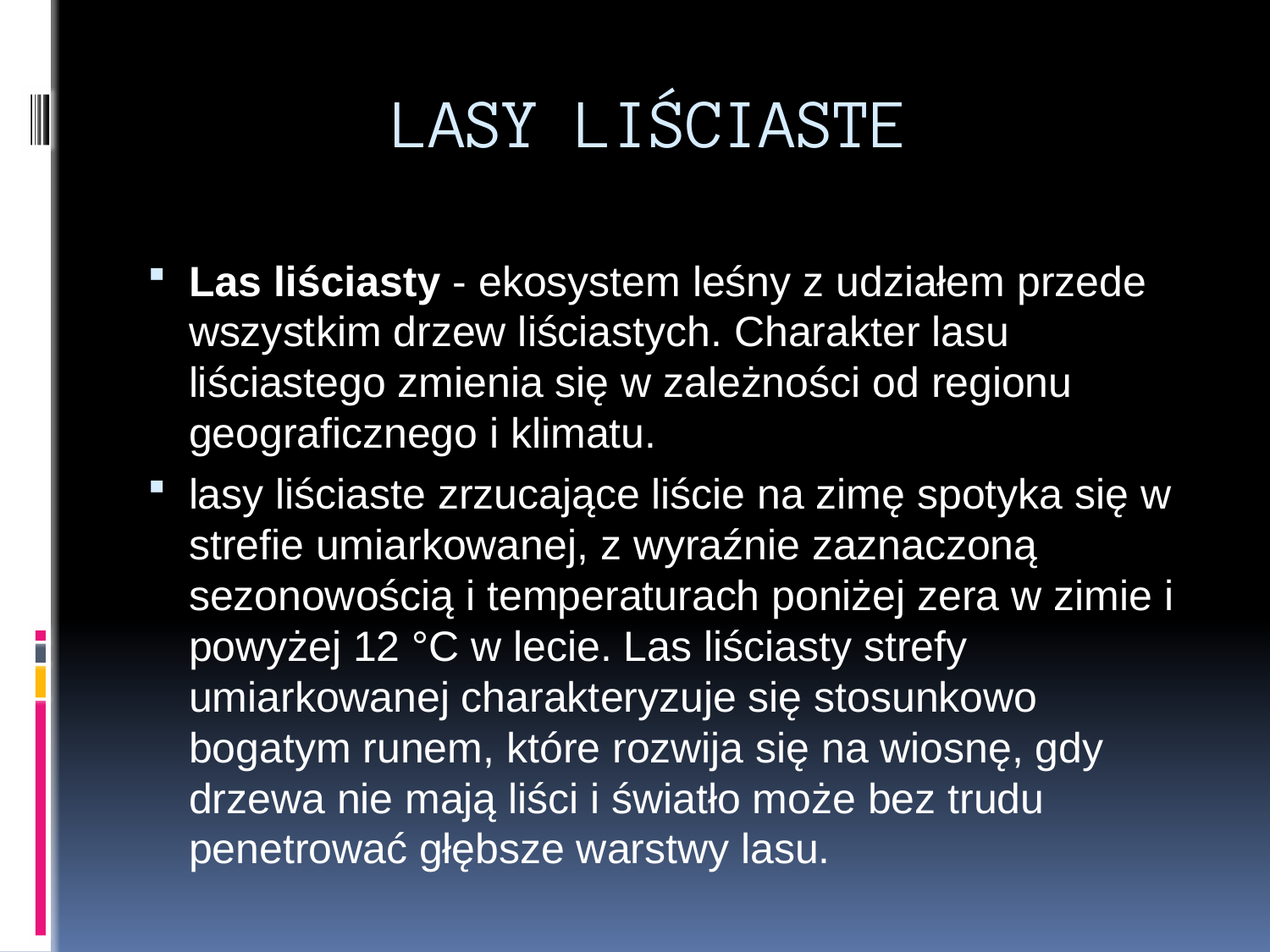

# LASY LIŚCIASTE
Las liściasty - ekosystem leśny z udziałem przede wszystkim drzew liściastych. Charakter lasu liściastego zmienia się w zależności od regionu geograficznego i klimatu.
lasy liściaste zrzucające liście na zimę spotyka się w strefie umiarkowanej, z wyraźnie zaznaczoną sezonowością i temperaturach poniżej zera w zimie i powyżej 12 °C w lecie. Las liściasty strefy umiarkowanej charakteryzuje się stosunkowo bogatym runem, które rozwija się na wiosnę, gdy drzewa nie mają liści i światło może bez trudu penetrować głębsze warstwy lasu.